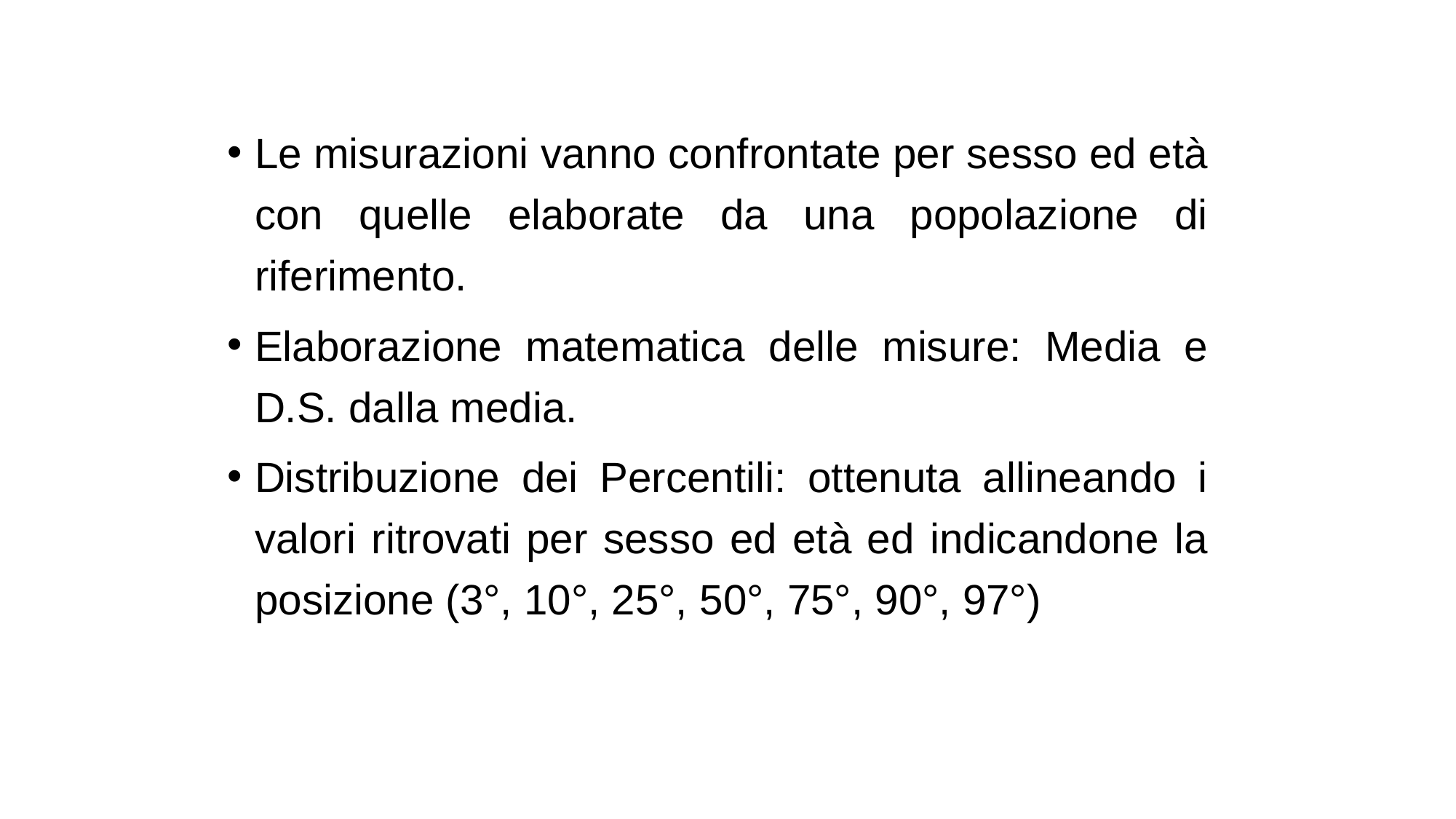

Le misurazioni vanno confrontate per sesso ed età con quelle elaborate da una popolazione di riferimento.
Elaborazione matematica delle misure: Media e D.S. dalla media.
Distribuzione dei Percentili: ottenuta allineando i valori ritrovati per sesso ed età ed indicandone la posizione (3°, 10°, 25°, 50°, 75°, 90°, 97°)